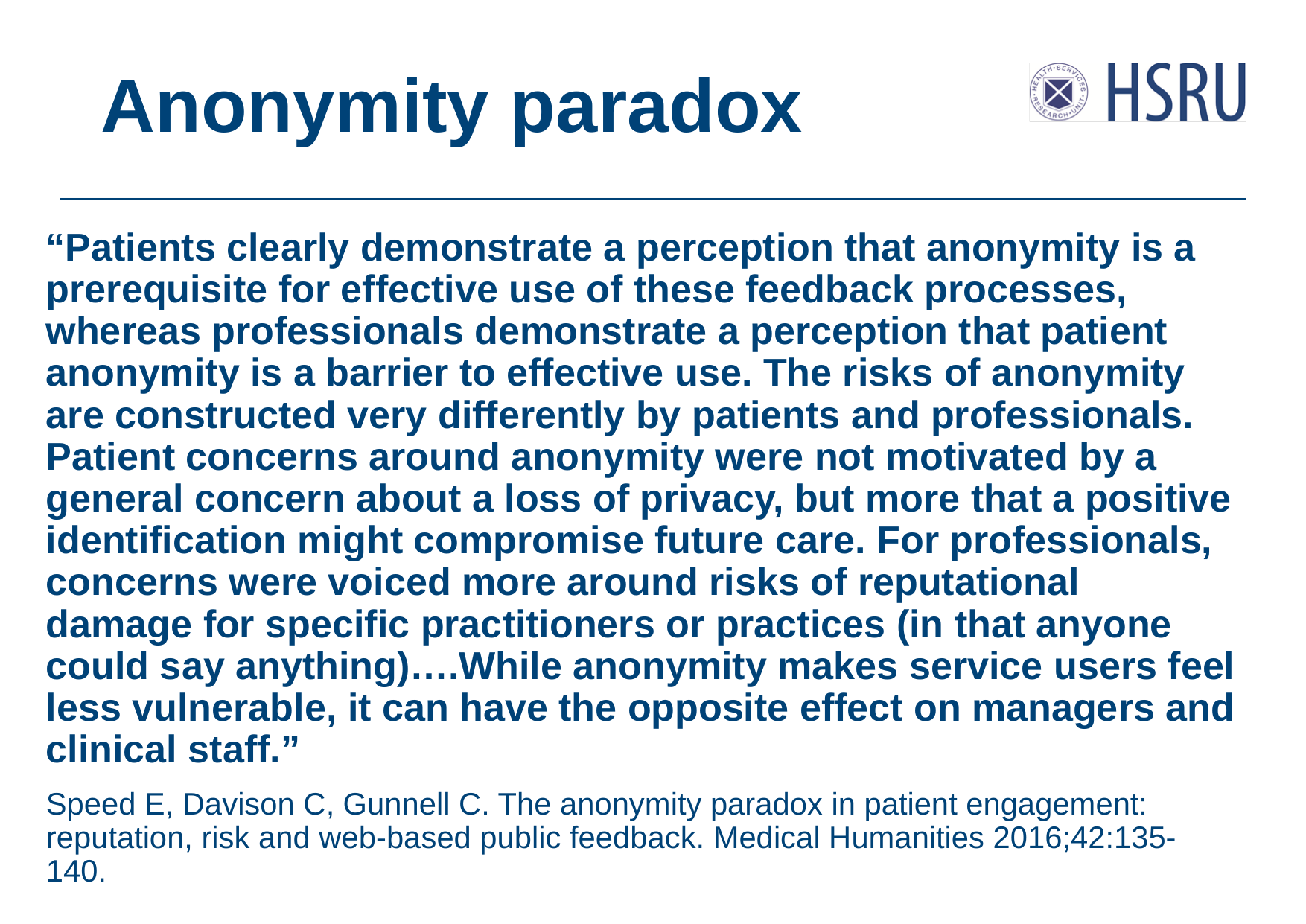

# Anonymity paradox
“Patients clearly demonstrate a perception that anonymity is a prerequisite for effective use of these feedback processes, whereas professionals demonstrate a perception that patient anonymity is a barrier to effective use. The risks of anonymity are constructed very differently by patients and professionals. Patient concerns around anonymity were not motivated by a general concern about a loss of privacy, but more that a positive identification might compromise future care. For professionals, concerns were voiced more around risks of reputational damage for specific practitioners or practices (in that anyone could say anything)….While anonymity makes service users feel less vulnerable, it can have the opposite effect on managers and clinical staff.”
Speed E, Davison C, Gunnell C. The anonymity paradox in patient engagement: reputation, risk and web-based public feedback. Medical Humanities 2016;42:135-140.